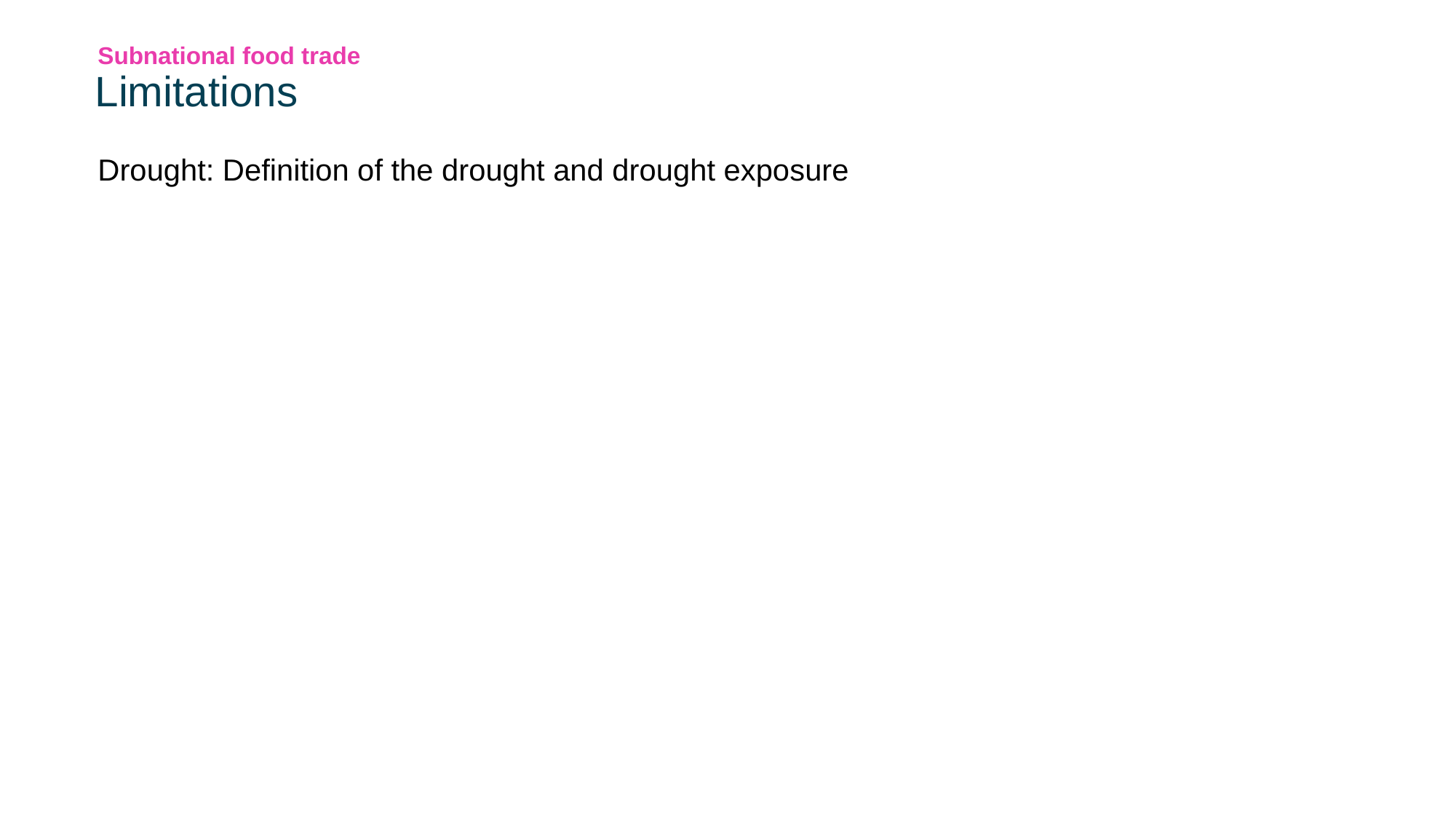

29
Subnational food trade
Limitations
Drought: Definition of the drought and drought exposure